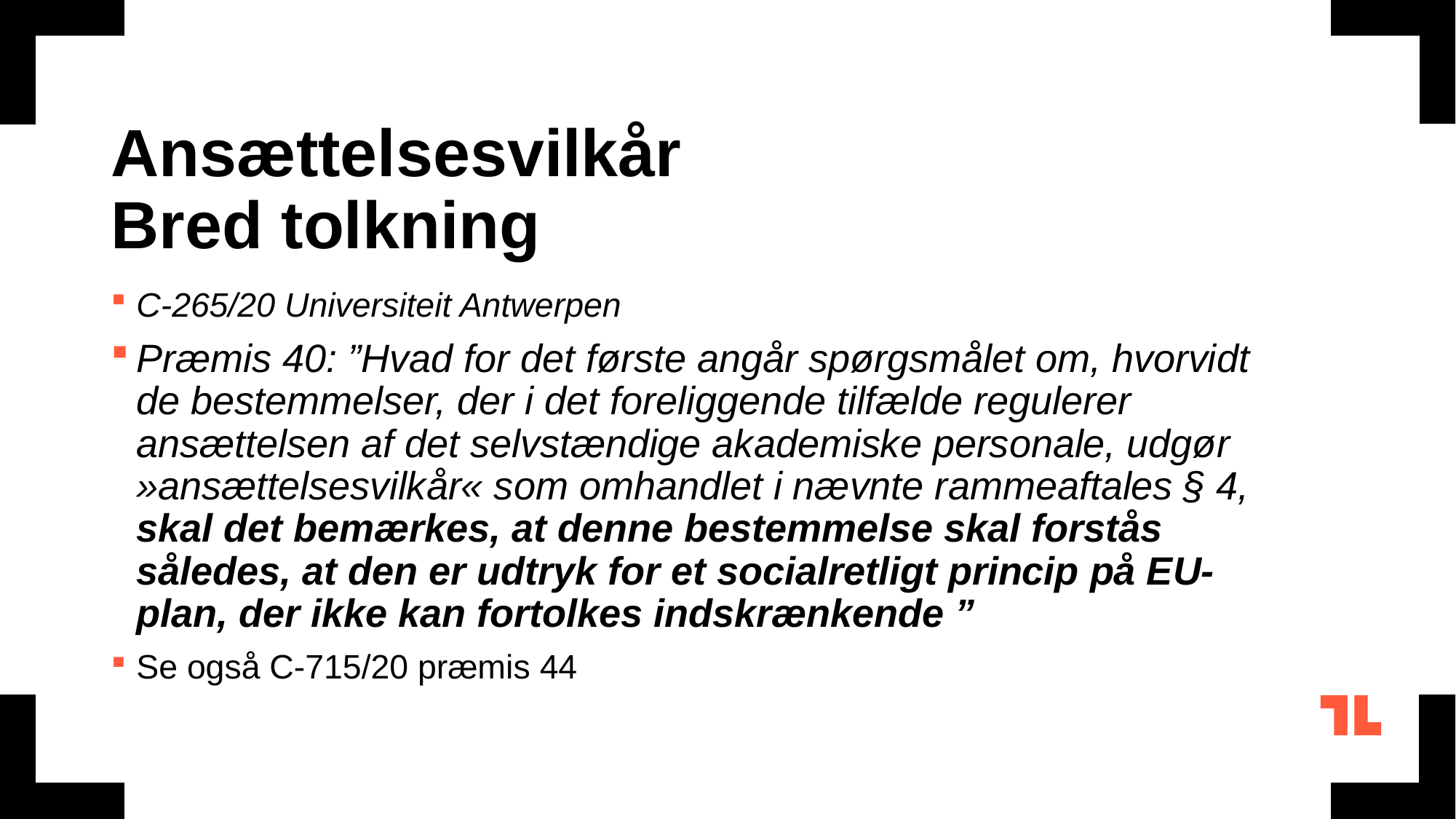

# Ansættelsesvilkår Bred tolkning
C-265/20 Universiteit Antwerpen
Præmis 40: ”Hvad for det første angår spørgsmålet om, hvorvidt de bestemmelser, der i det foreliggende tilfælde regulerer ansættelsen af det selvstændige akademiske personale, udgør »ansættelsesvilkår« som omhandlet i nævnte rammeaftales § 4, skal det bemærkes, at denne bestemmelse skal forstås således, at den er udtryk for et socialretligt princip på EU-plan, der ikke kan fortolkes indskrænkende ”
Se også C-715/20 præmis 44